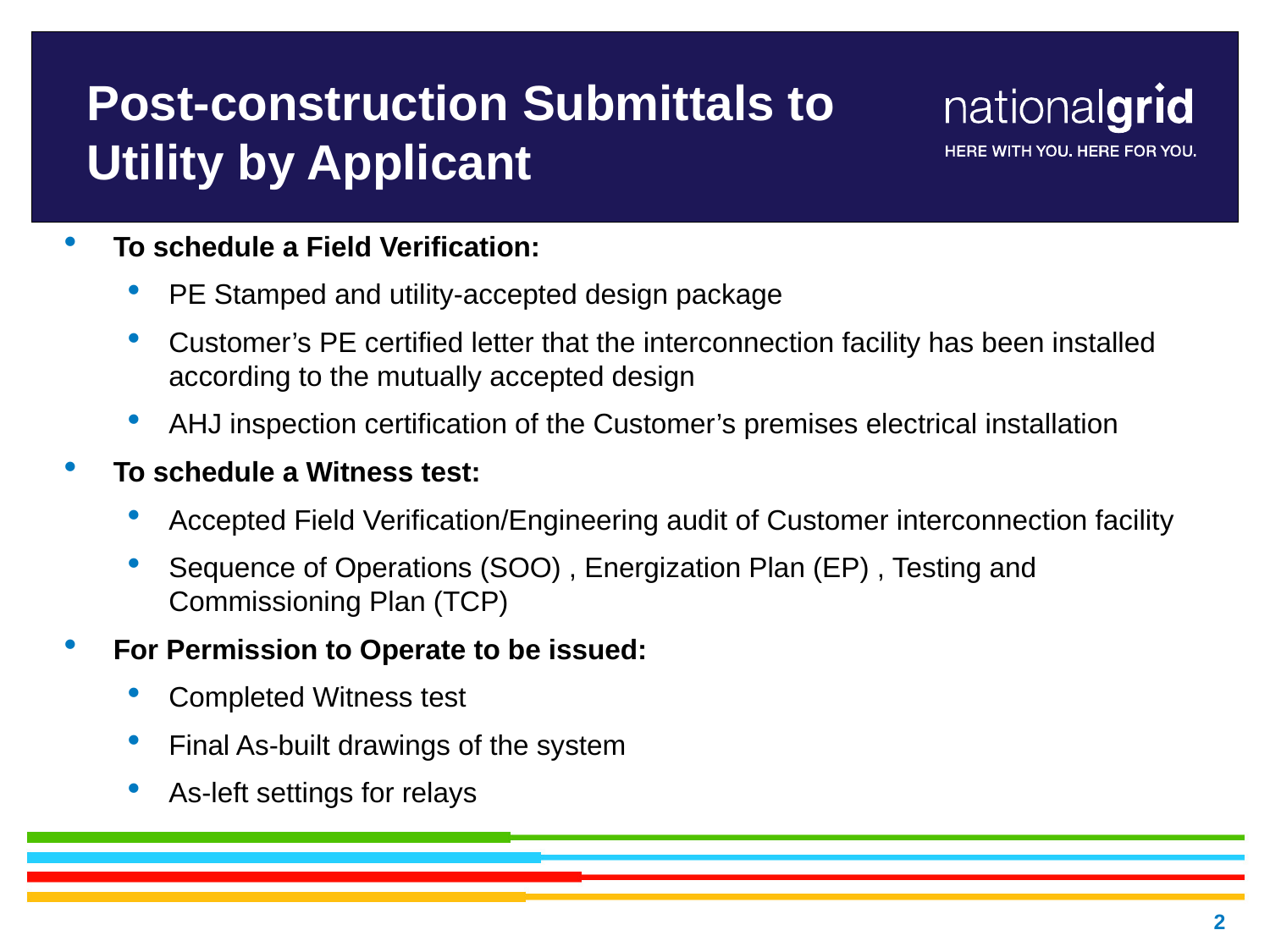

# Post-construction Submittals to Utility by Applicant
To schedule a Field Verification:
PE Stamped and utility-accepted design package
Customer’s PE certified letter that the interconnection facility has been installed according to the mutually accepted design
AHJ inspection certification of the Customer’s premises electrical installation
To schedule a Witness test:
Accepted Field Verification/Engineering audit of Customer interconnection facility
Sequence of Operations (SOO) , Energization Plan (EP) , Testing and Commissioning Plan (TCP)
For Permission to Operate to be issued:
Completed Witness test
Final As-built drawings of the system
As-left settings for relays

2